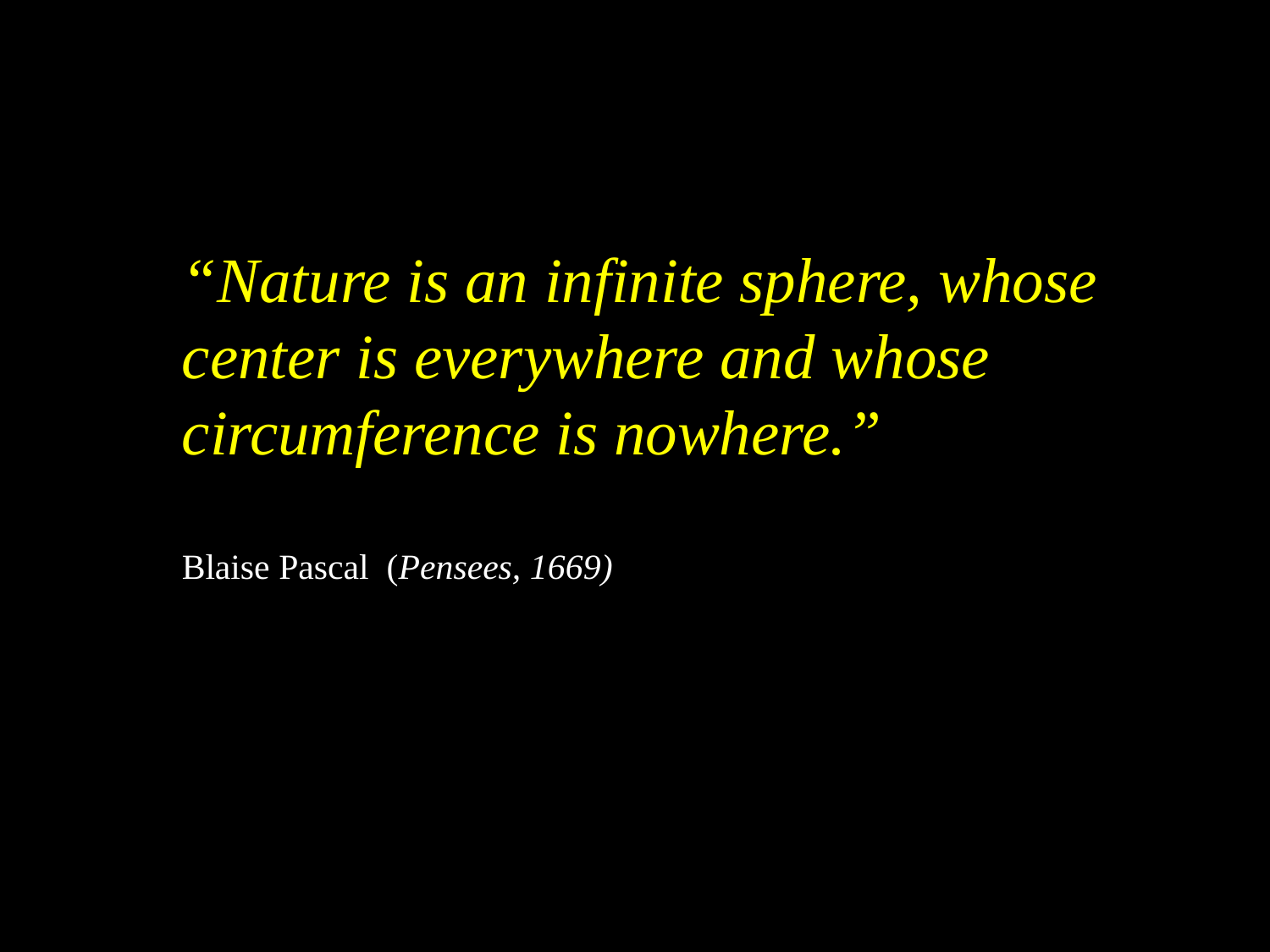

“Nature is an infinite sphere, whose center is everywhere and whose circumference is nowhere.”

Blaise Pascal  (Pensees, 1669)